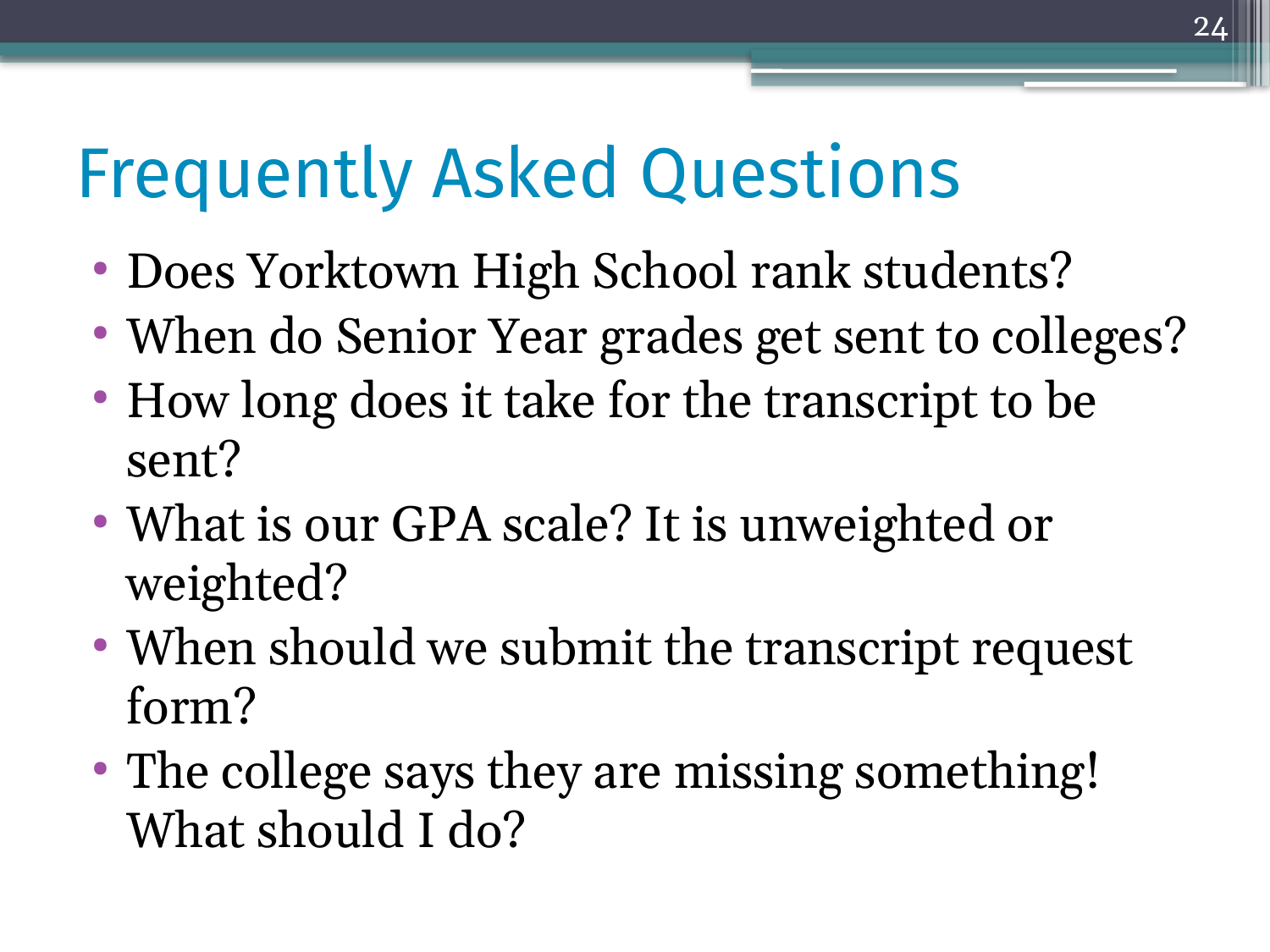

24
# Frequently Asked Questions
Does Yorktown High School rank students?
When do Senior Year grades get sent to colleges?
How long does it take for the transcript to be sent?
What is our GPA scale? It is unweighted or weighted?
When should we submit the transcript request form?
The college says they are missing something! What should I do?